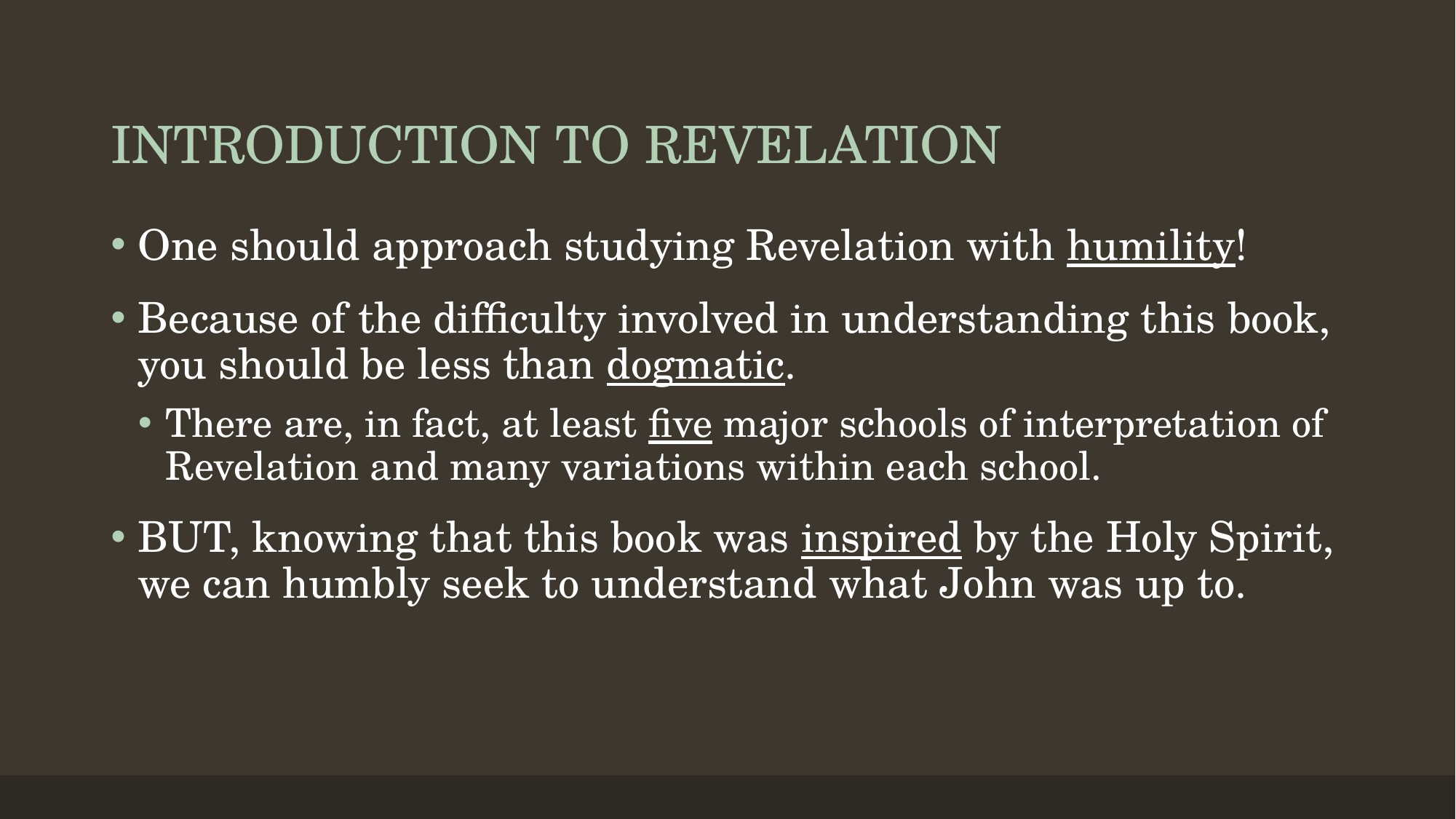

# INTRODUCTION TO REVELATION
One should approach studying Revelation with humility!
Because of the difficulty involved in understanding this book, you should be less than dogmatic.
There are, in fact, at least five major schools of interpretation of Revelation and many variations within each school.
BUT, knowing that this book was inspired by the Holy Spirit, we can humbly seek to understand what John was up to.